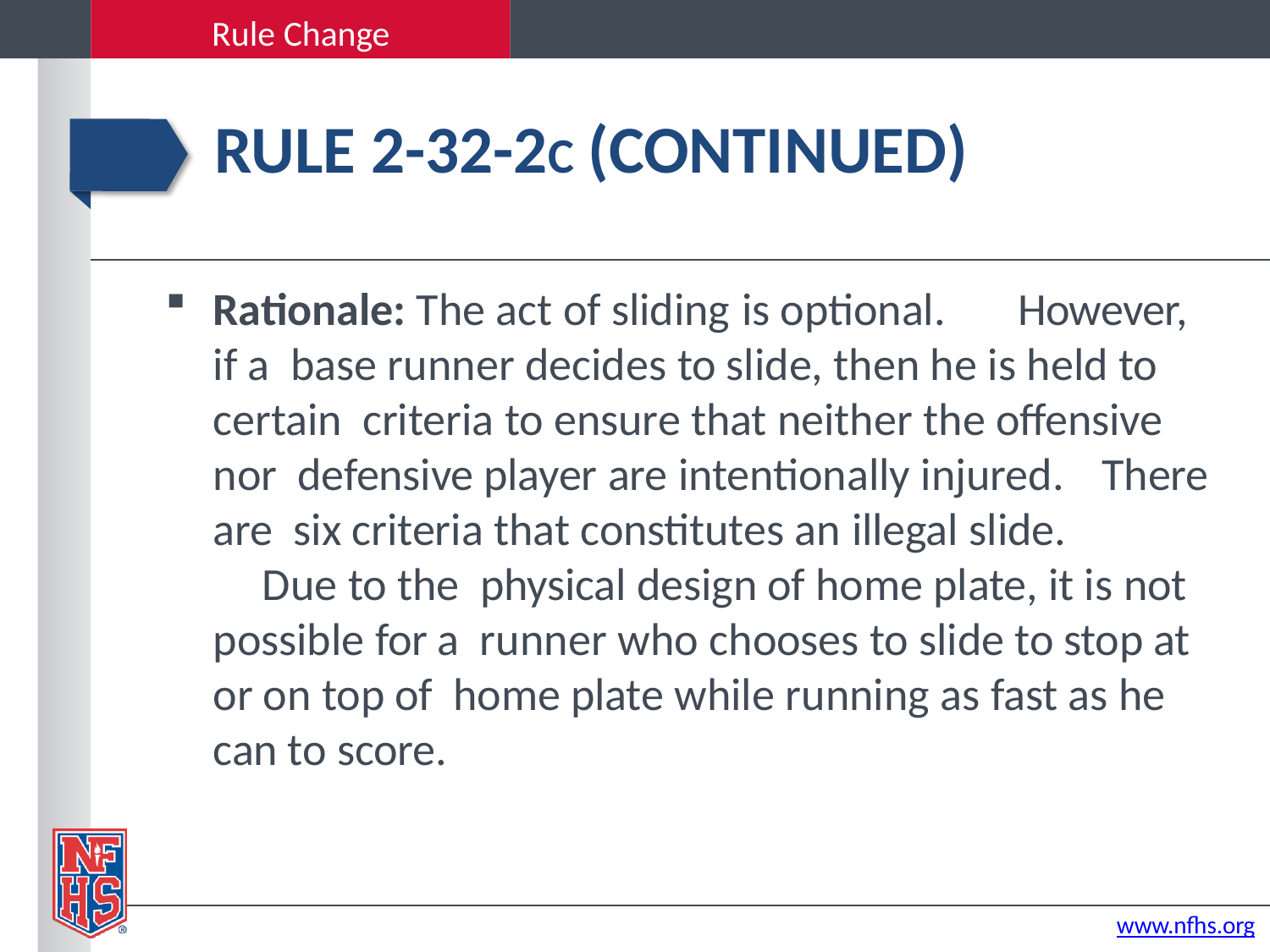

Rule Change
# RULE 2-32-2C (CONTINUED)

Rationale: The act of sliding is optional.	However, if a  base runner decides to slide, then he is held to certain  criteria to ensure that neither the offensive nor  defensive player are intentionally injured.	There are  six criteria that constitutes an illegal slide.		Due to the  physical design of home plate, it is not possible for a  runner who chooses to slide to stop at or on top of  home plate while running as fast as he can to score.

www.nfhs.org